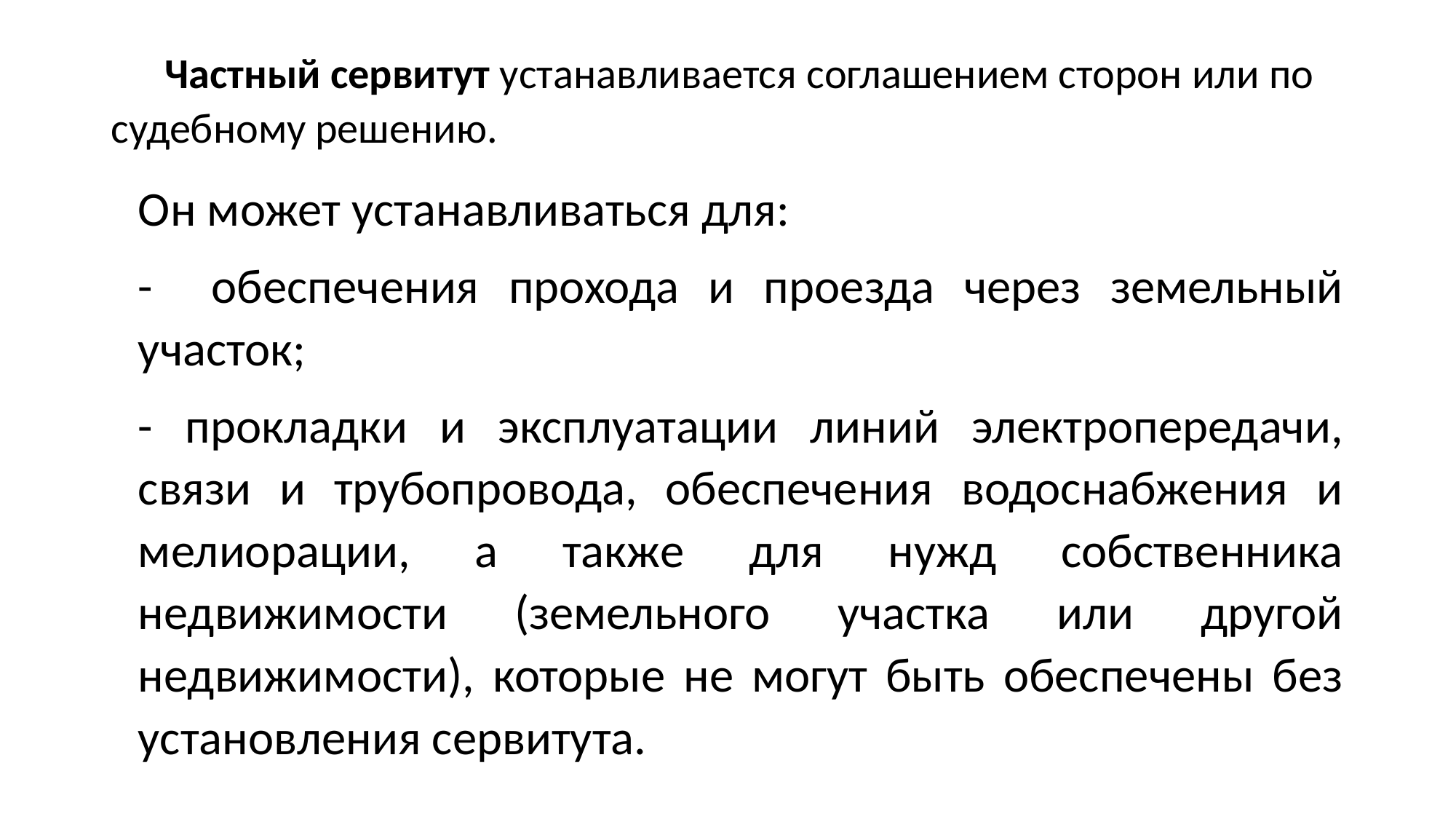

# Частный сервитут устанавливается соглашением сторон или по судебному решению.
Он может устанавливаться для:
-  обеспечения прохода и проезда через земельный участок;
- прокладки и эксплуатации линий электропередачи, связи и трубопровода, обеспечения водоснабжения и мелиорации, а также для нужд собственника недвижимости (земельного участка или другой недвижимости), которые не могут быть обеспечены без установления сервитута.